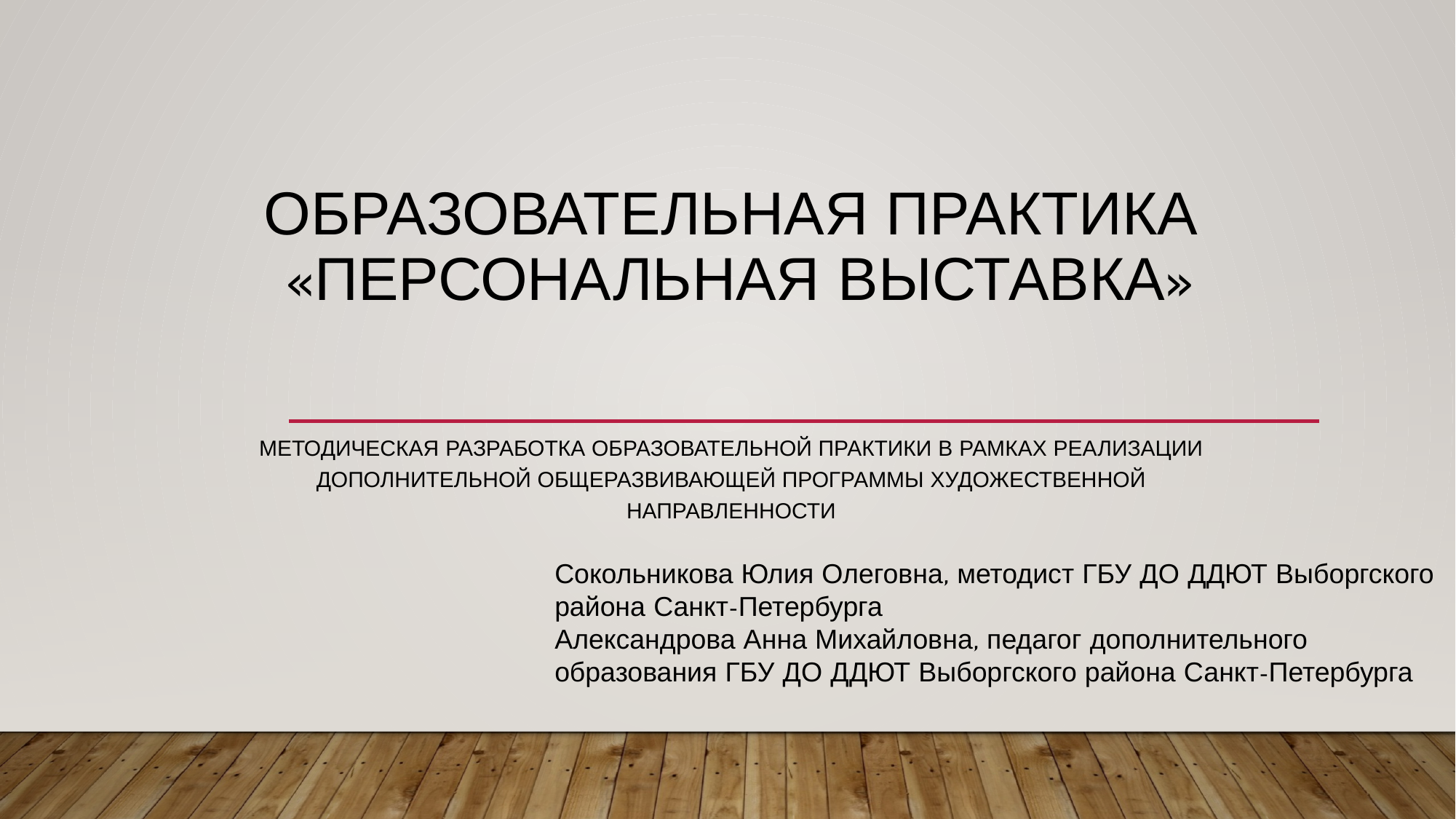

# образовательная практика «Персональная выставка»
Методическая разработка образовательной практики в рамках реализации Дополнительной общеразвивающей программы художественной направленности
Сокольникова Юлия Олеговна, методист ГБУ ДО ДДЮТ Выборгского района Санкт-Петербурга
Александрова Анна Михайловна, педагог дополнительного образования ГБУ ДО ДДЮТ Выборгского района Санкт-Петербурга